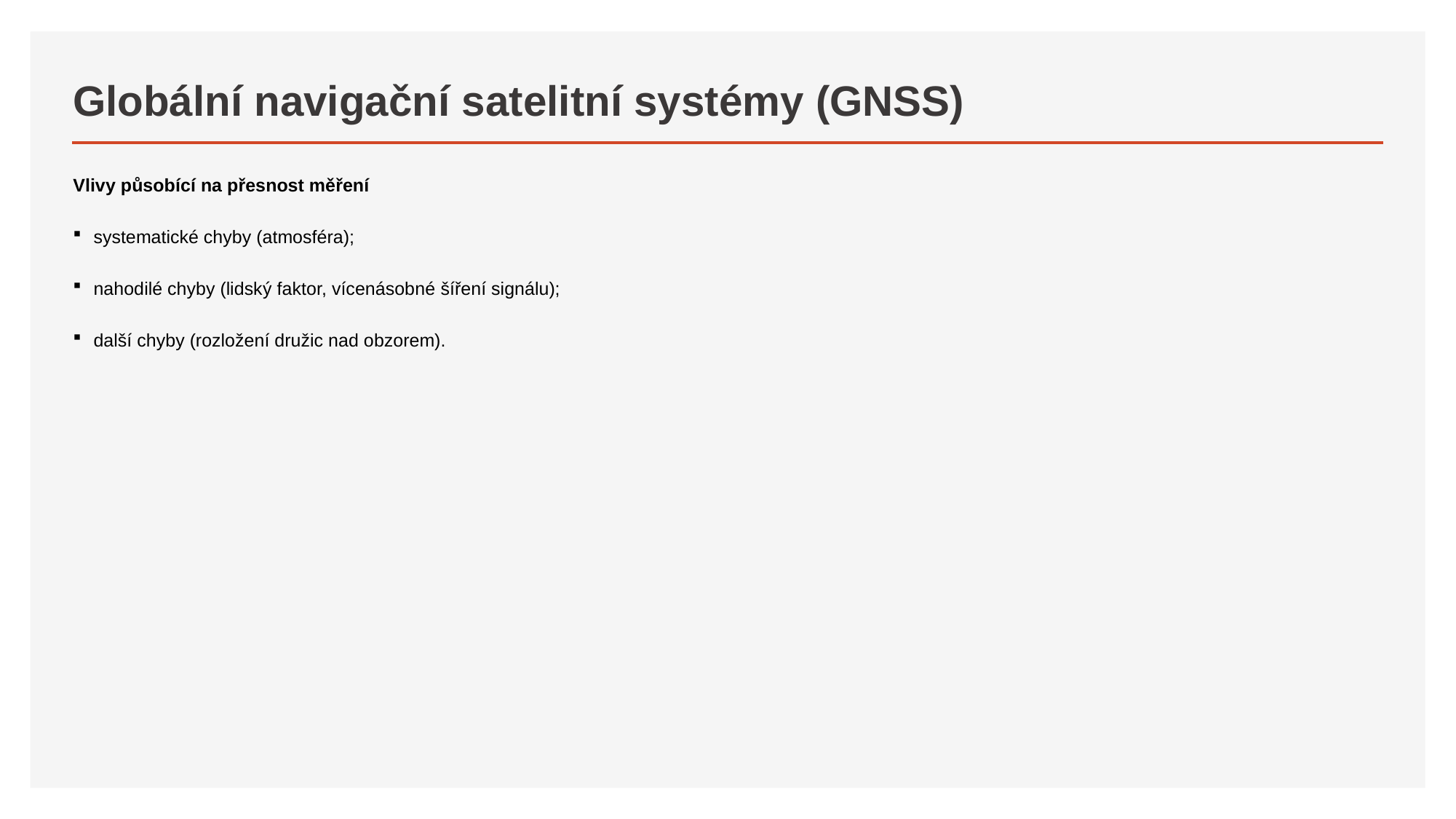

# Globální navigační satelitní systémy (GNSS)
Vlivy působící na přesnost měření
systematické chyby (atmosféra);
nahodilé chyby (lidský faktor, vícenásobné šíření signálu);
další chyby (rozložení družic nad obzorem).